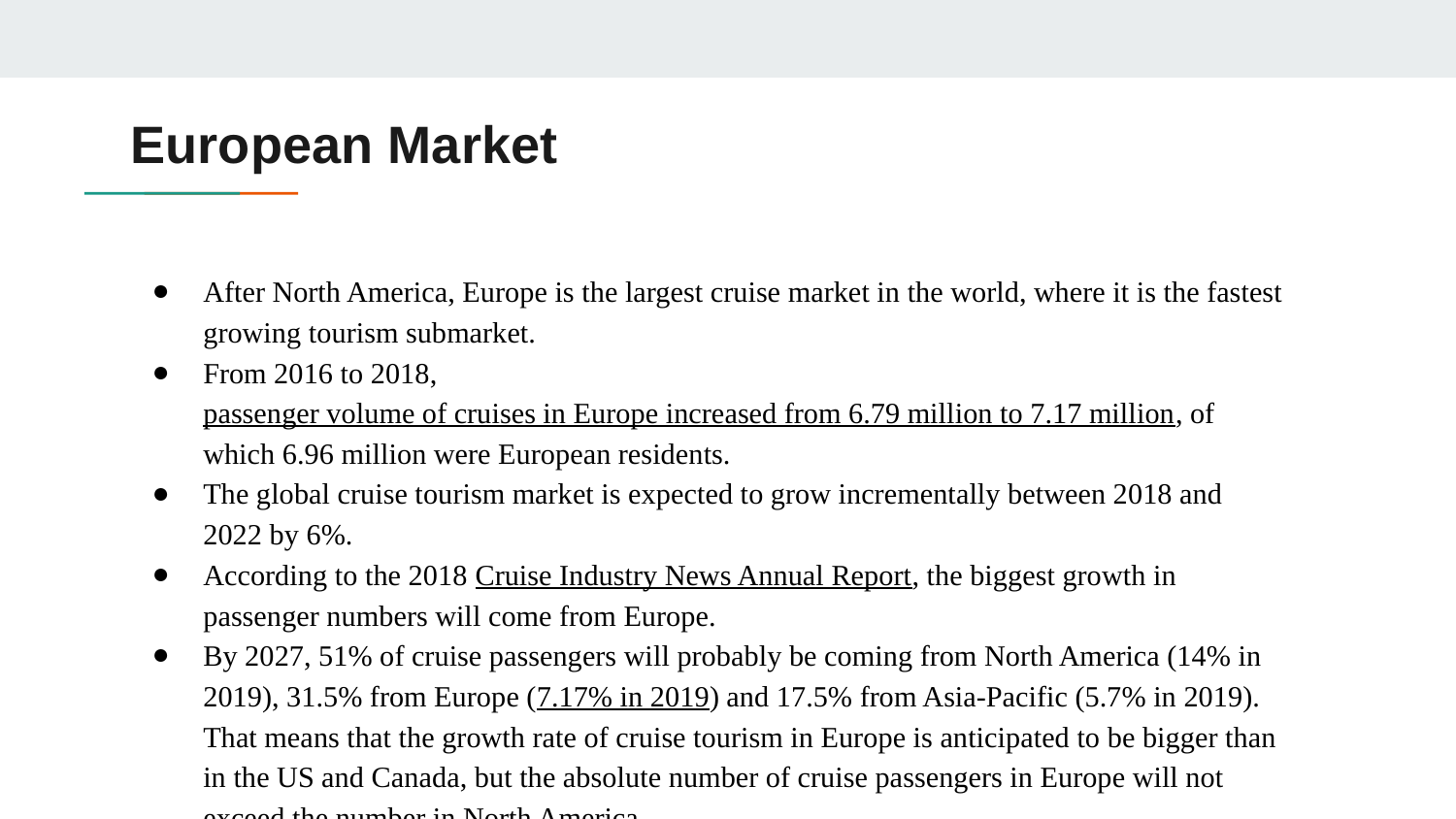

# European Market
After North America, Europe is the largest cruise market in the world, where it is the fastest growing tourism submarket.
From 2016 to 2018, passenger volume of cruises in Europe increased from 6.79 million to 7.17 million, of which 6.96 million were European residents.
The global cruise tourism market is expected to grow incrementally between 2018 and 2022 by 6%.
According to the 2018 Cruise Industry News Annual Report, the biggest growth in passenger numbers will come from Europe.
By 2027, 51% of cruise passengers will probably be coming from North America (14% in 2019), 31.5% from Europe (7.17% in 2019) and 17.5% from Asia-Pacific (5.7% in 2019). That means that the growth rate of cruise tourism in Europe is anticipated to be bigger than in the US and Canada, but the absolute number of cruise passengers in Europe will not exceed the number in North America.